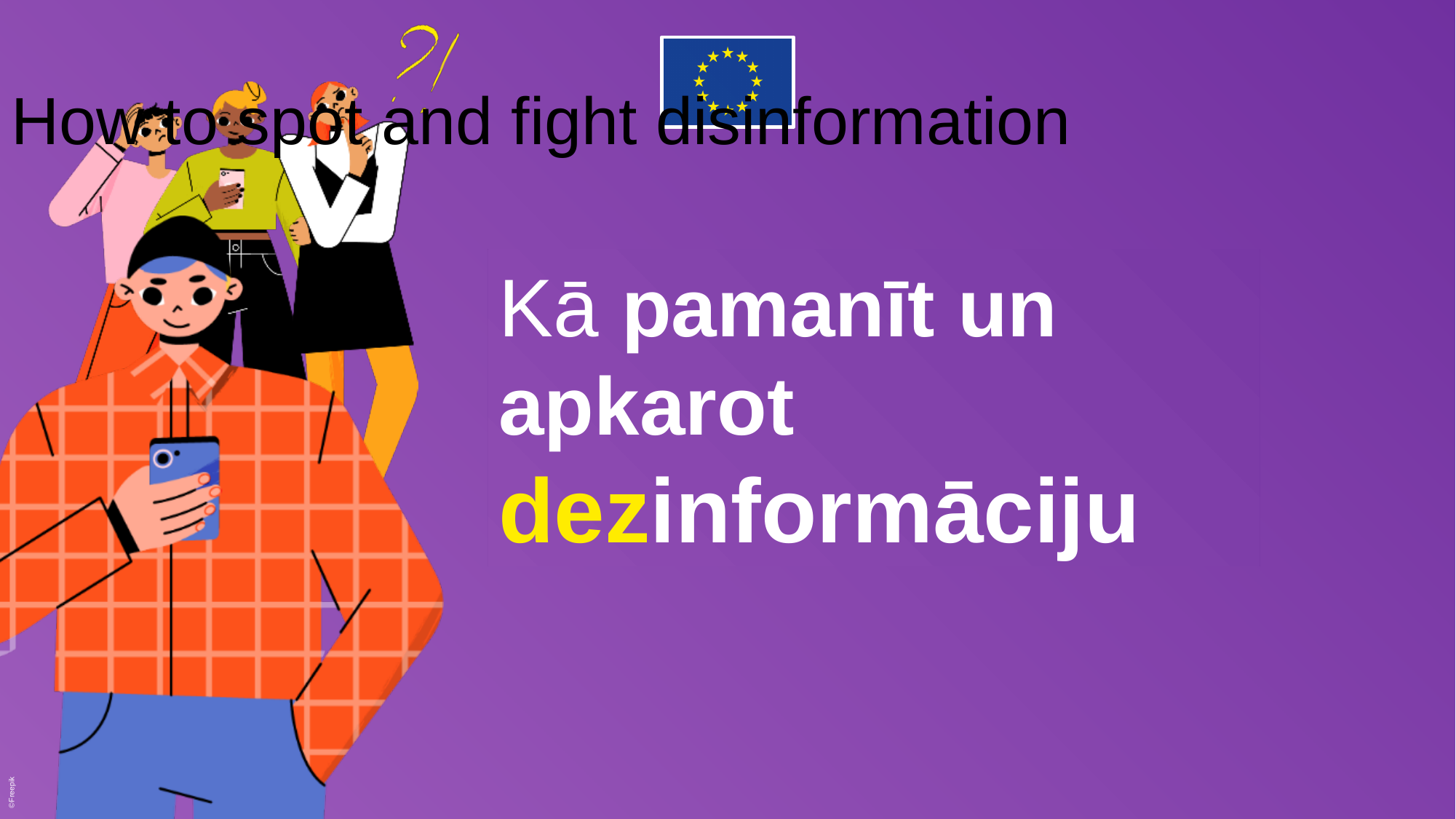

How to spot and fight disinformation
Kā pamanīt un apkarot dezinformāciju
©Freepik